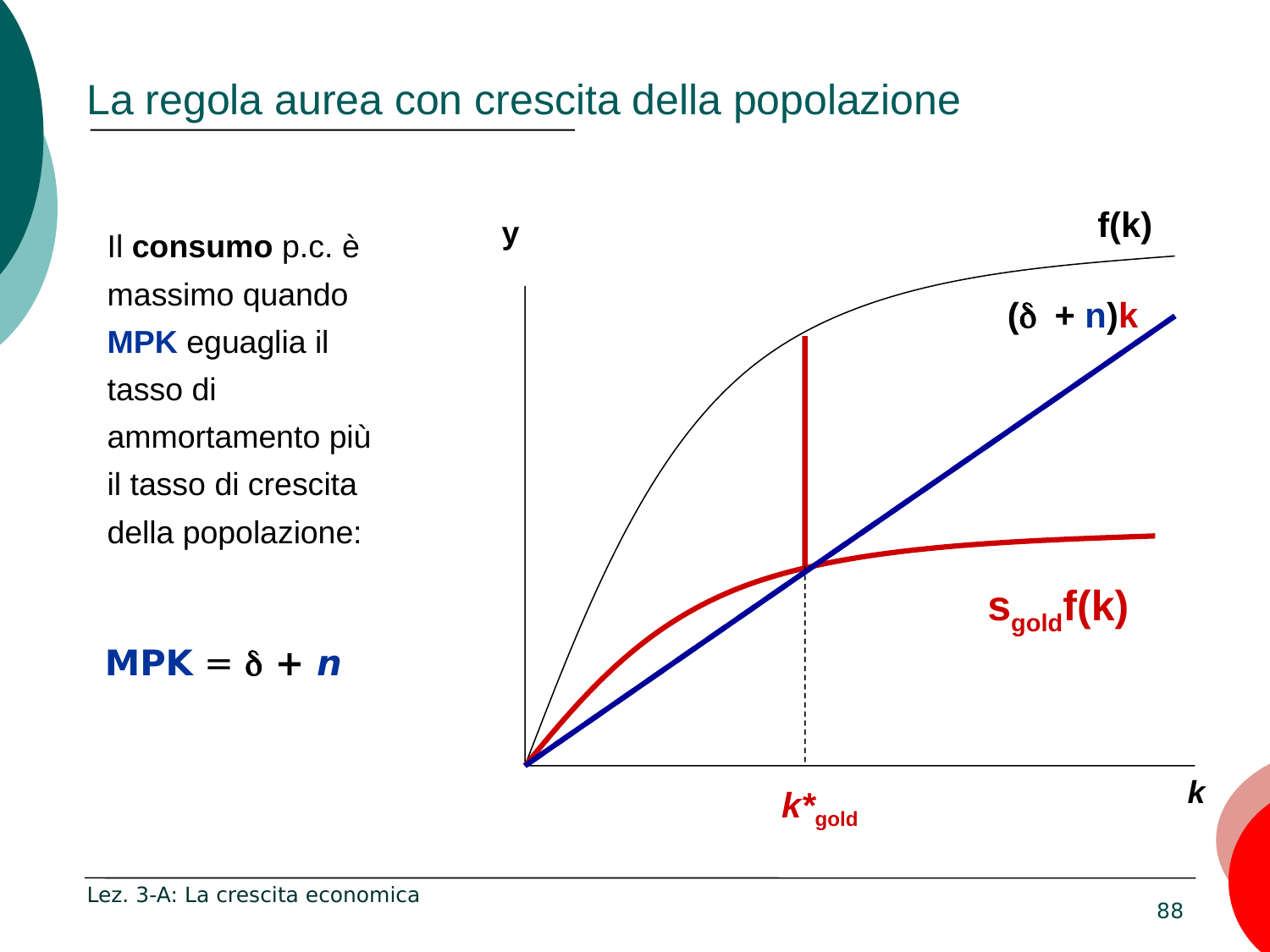

# La regola aurea con crescita della popolazione
f(k)
     y
Il consumo p.c. è massimo quando MPK eguaglia il tasso di ammortamento più il tasso di crescita della popolazione:

(δ + n)k

sgoldf(k)
MPK = δ + n

k
k*gold

Lez. 3-A: La crescita economica